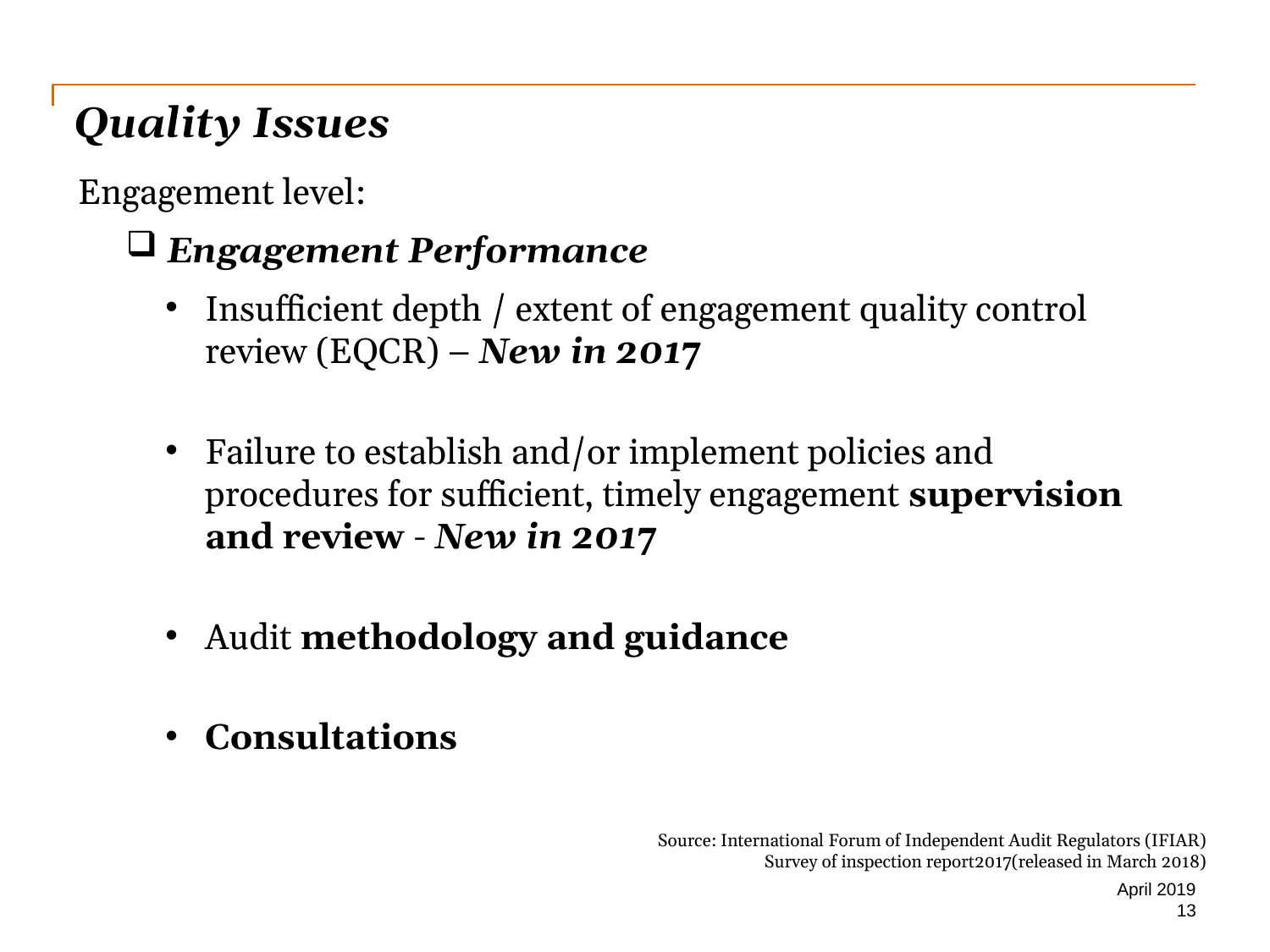

# Quality Issues
Engagement level:
 Engagement Performance
Insufficient depth / extent of engagement quality control review (EQCR) – New in 2017

Failure to establish and/or implement policies and procedures for sufficient, timely engagement supervision and review - New in 2017

Audit methodology and guidance

Consultations

Source: International Forum of Independent Audit Regulators (IFIAR)
Survey of inspection report2017(released in March 2018)
April 2019
13